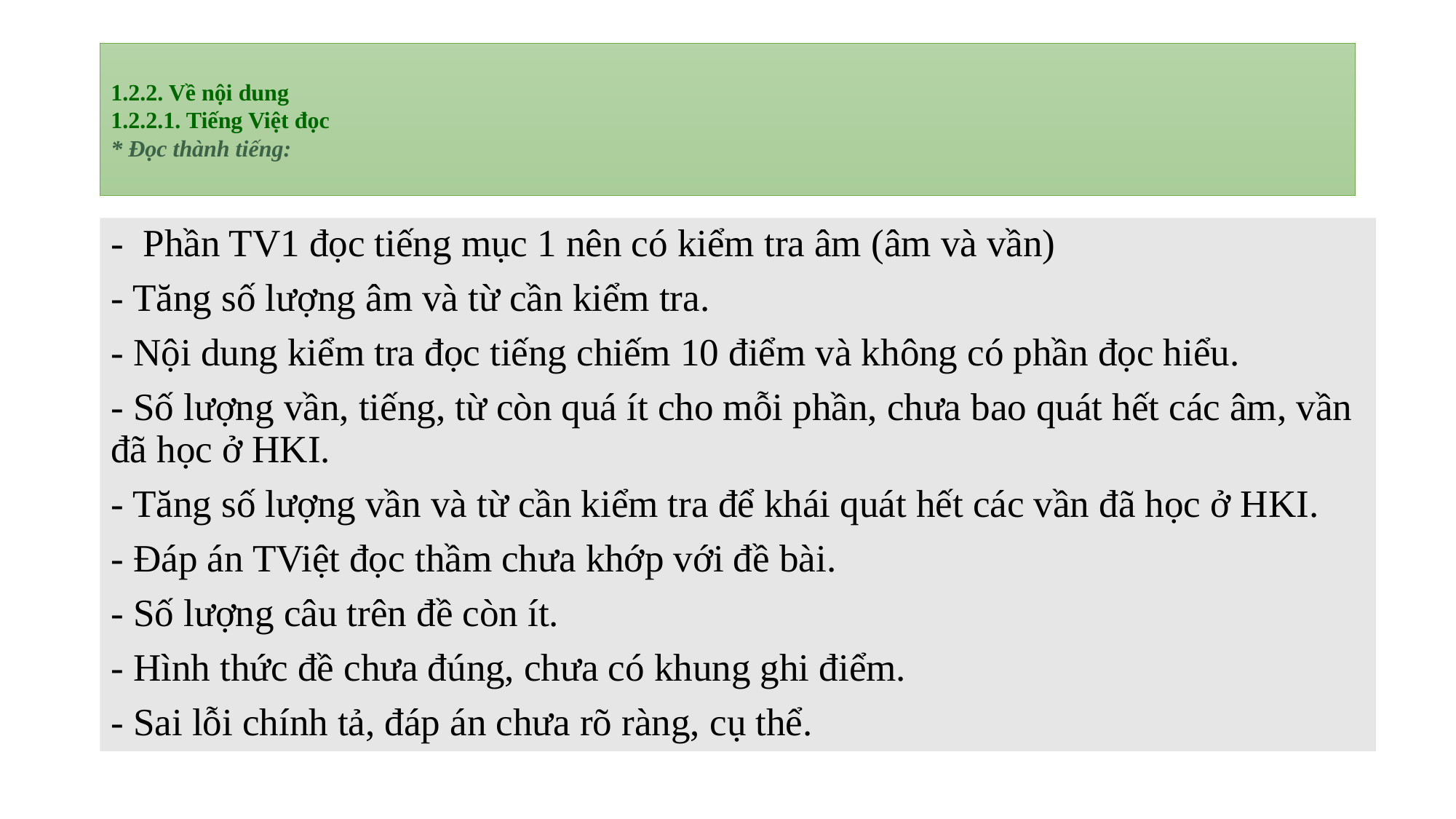

# 1.2.2. Về nội dung 1.2.2.1. Tiếng Việt đọc * Đọc thành tiếng:
-  Phần TV1 đọc tiếng mục 1 nên có kiểm tra âm (âm và vần)
- Tăng số lượng âm và từ cần kiểm tra.
- Nội dung kiểm tra đọc tiếng chiếm 10 điểm và không có phần đọc hiểu.
- Số lượng vần, tiếng, từ còn quá ít cho mỗi phần, chưa bao quát hết các âm, vần đã học ở HKI.
- Tăng số lượng vần và từ cần kiểm tra để khái quát hết các vần đã học ở HKI.
- Đáp án TViệt đọc thầm chưa khớp với đề bài.
- Số lượng câu trên đề còn ít.
- Hình thức đề chưa đúng, chưa có khung ghi điểm.
- Sai lỗi chính tả, đáp án chưa rõ ràng, cụ thể.